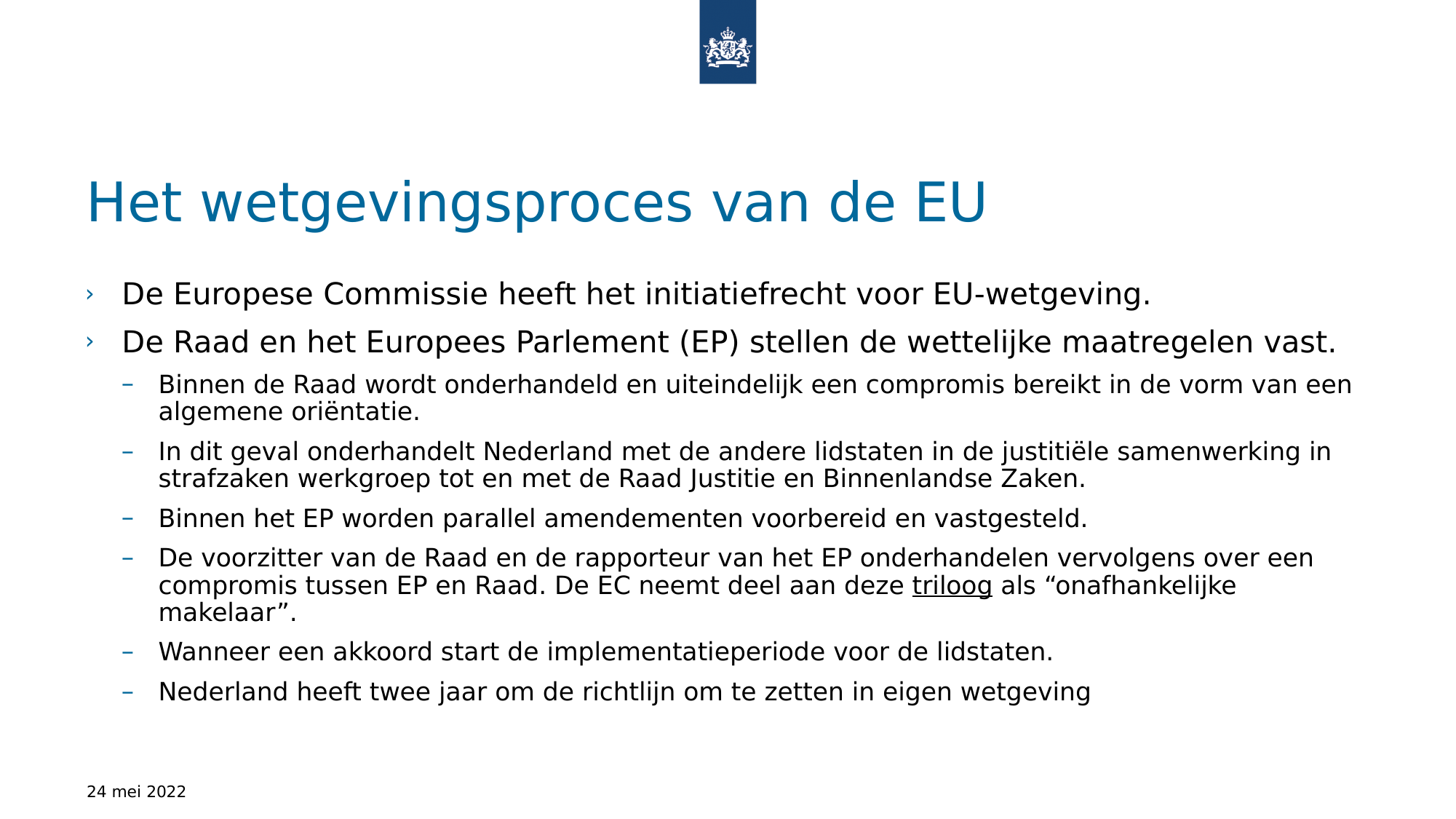

# Het wetgevingsproces van de EU
De Europese Commissie heeft het initiatiefrecht voor EU-wetgeving.
De Raad en het Europees Parlement (EP) stellen de wettelijke maatregelen vast.
Binnen de Raad wordt onderhandeld en uiteindelijk een compromis bereikt in de vorm van een algemene oriëntatie.
In dit geval onderhandelt Nederland met de andere lidstaten in de justitiële samenwerking in strafzaken werkgroep tot en met de Raad Justitie en Binnenlandse Zaken.
Binnen het EP worden parallel amendementen voorbereid en vastgesteld.
De voorzitter van de Raad en de rapporteur van het EP onderhandelen vervolgens over een compromis tussen EP en Raad. De EC neemt deel aan deze triloog als “onafhankelijke makelaar”.
Wanneer een akkoord start de implementatieperiode voor de lidstaten.
Nederland heeft twee jaar om de richtlijn om te zetten in eigen wetgeving

24 mei 2022